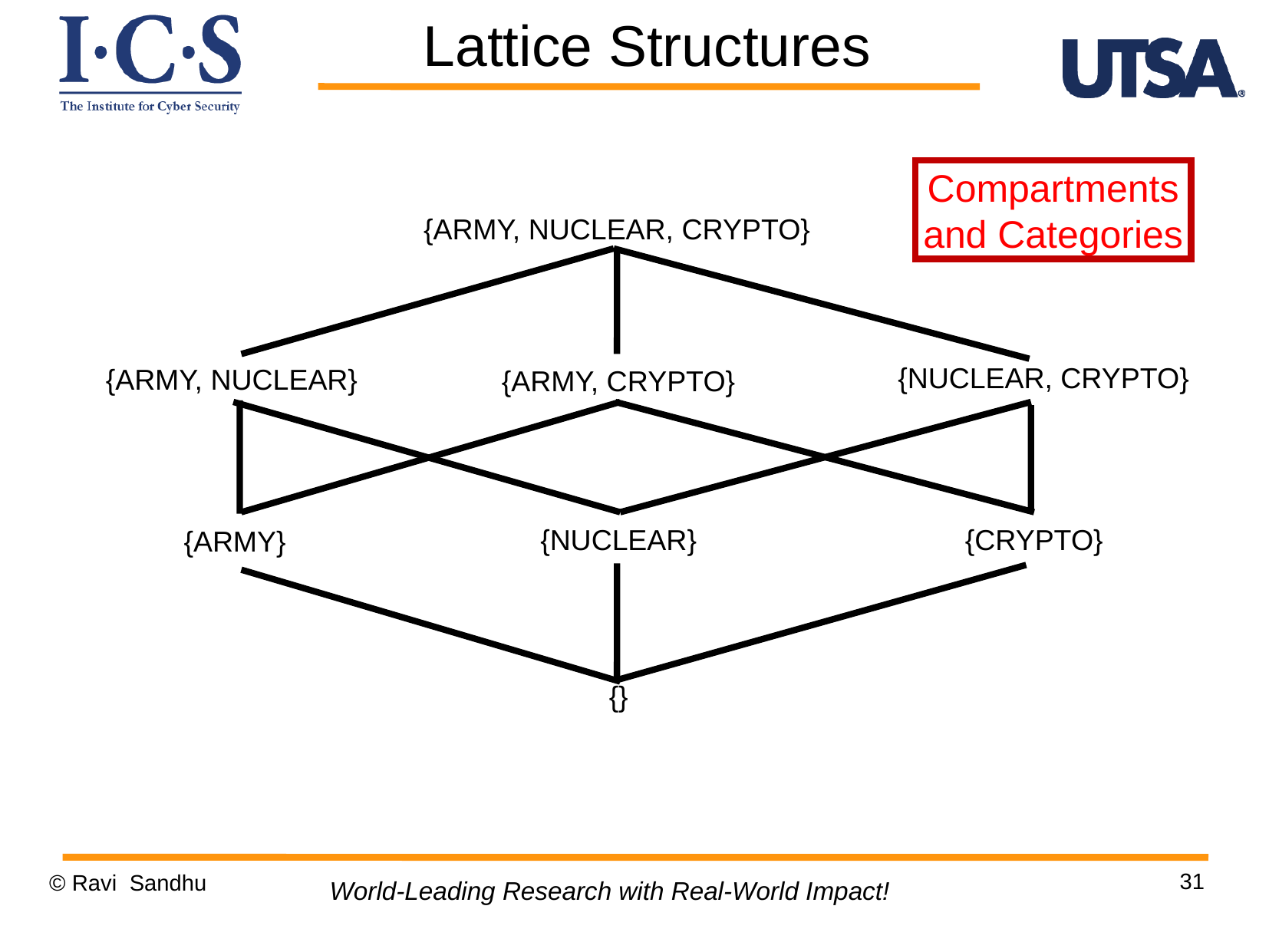

Lattice Structures
Compartments
and Categories
{ARMY, NUCLEAR, CRYPTO}

{NUCLEAR, CRYPTO}
{ARMY, NUCLEAR}
{ARMY, CRYPTO}

{NUCLEAR}
{CRYPTO}
{ARMY}

{}
31
© Ravi  Sandhu
World-Leading Research with Real-World Impact!